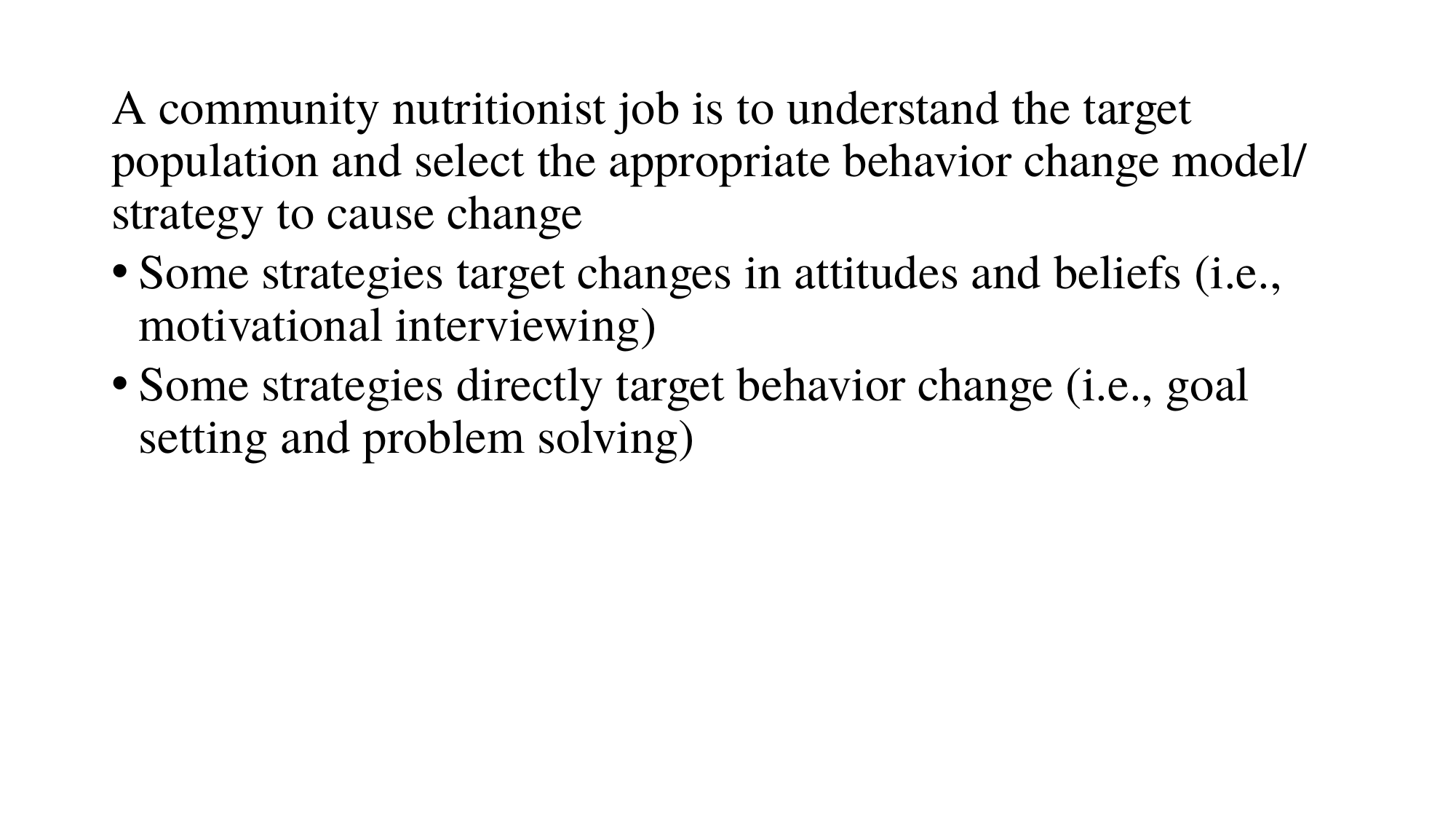

A community nutritionist job is to understand the target population and select the appropriate behavior change model/ strategy to cause change
Some strategies target changes in attitudes and beliefs (i.e., motivational interviewing)
Some strategies directly target behavior change (i.e., goal setting and problem solving)